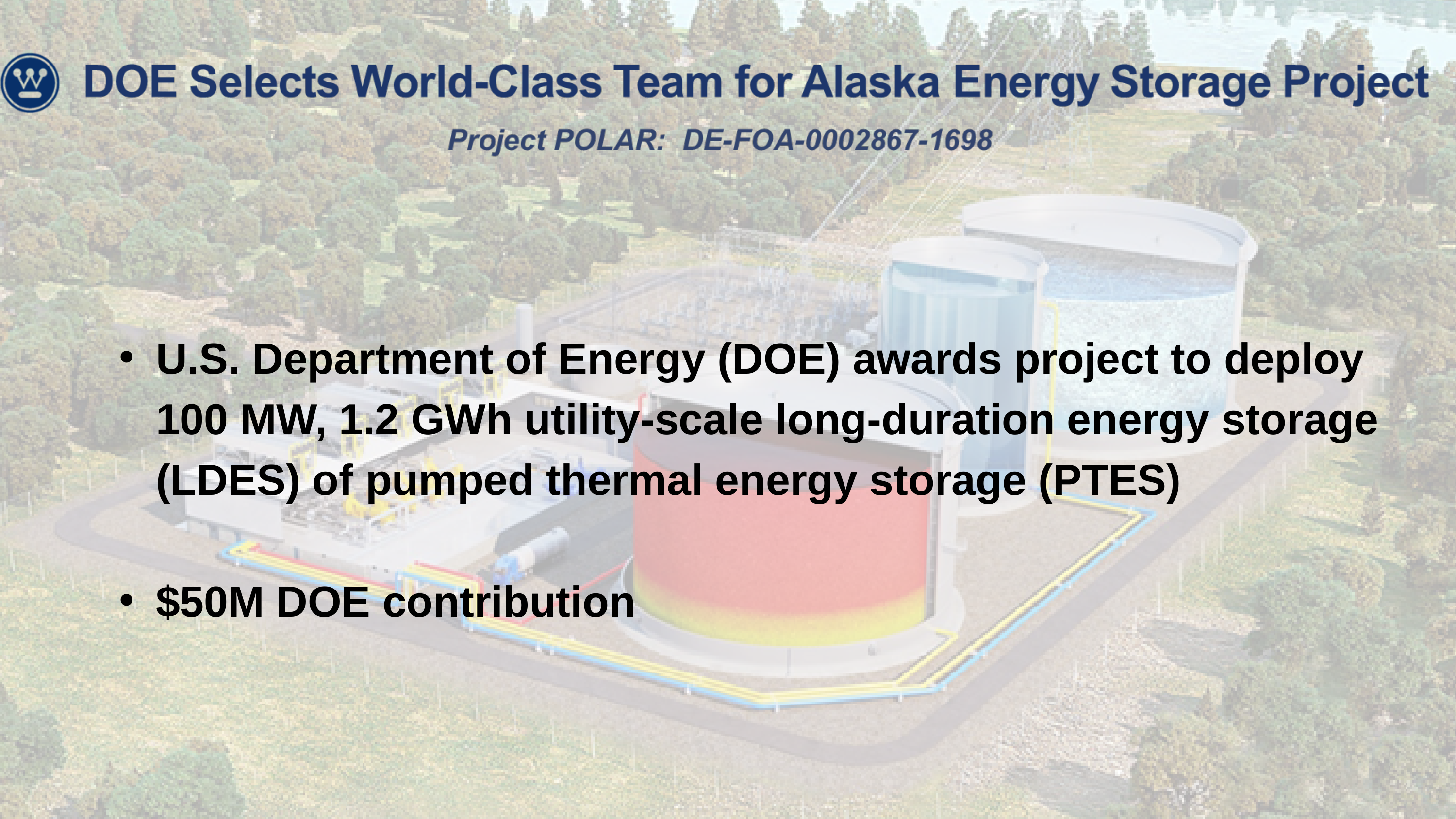

U.S. Department of Energy (DOE) awards project to deploy 100 MW, 1.2 GWh utility-scale long-duration energy storage (LDES) of pumped thermal energy storage (PTES)

$50M DOE contribution